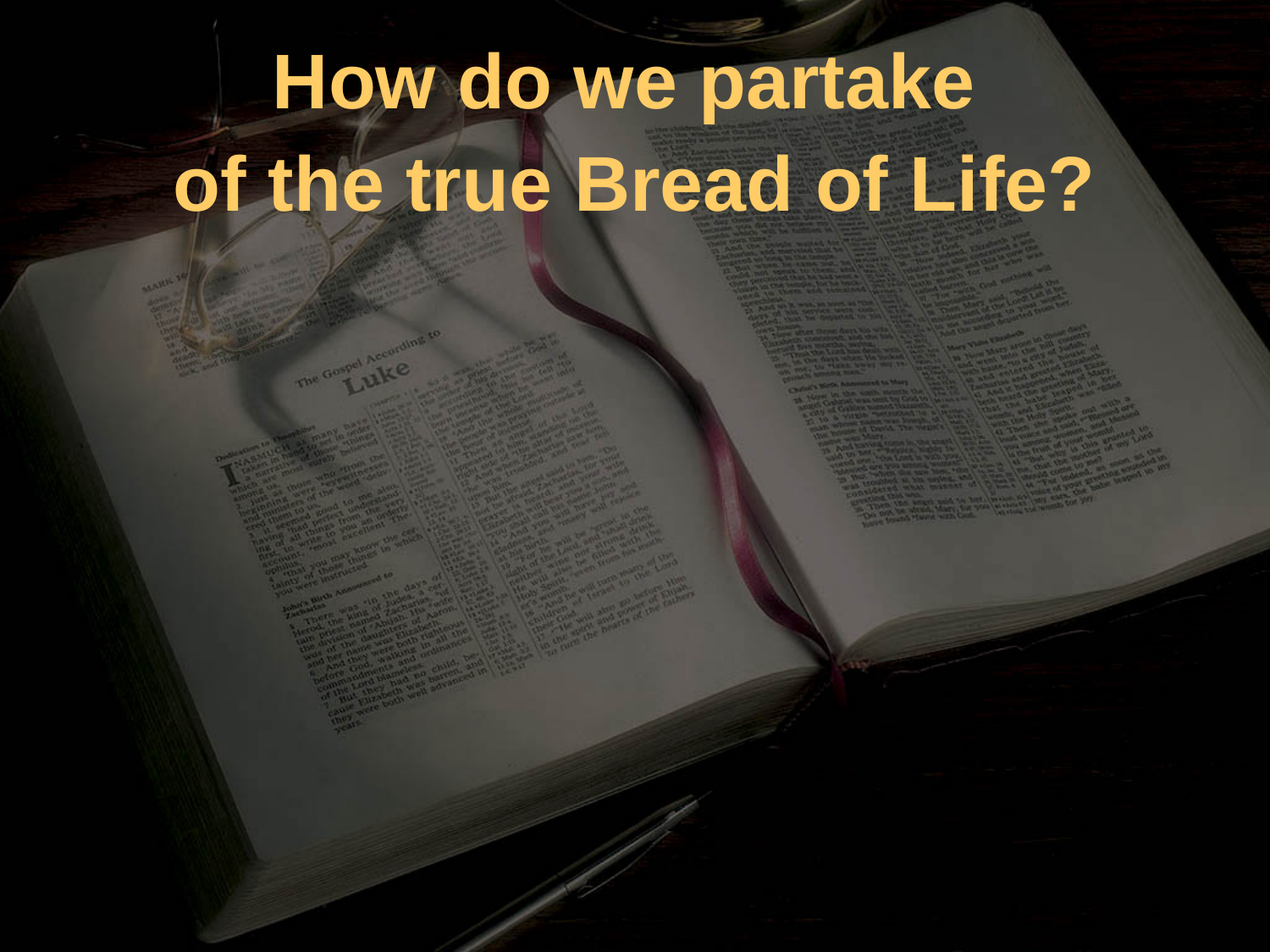

How do we partake
of the true Bread of Life?